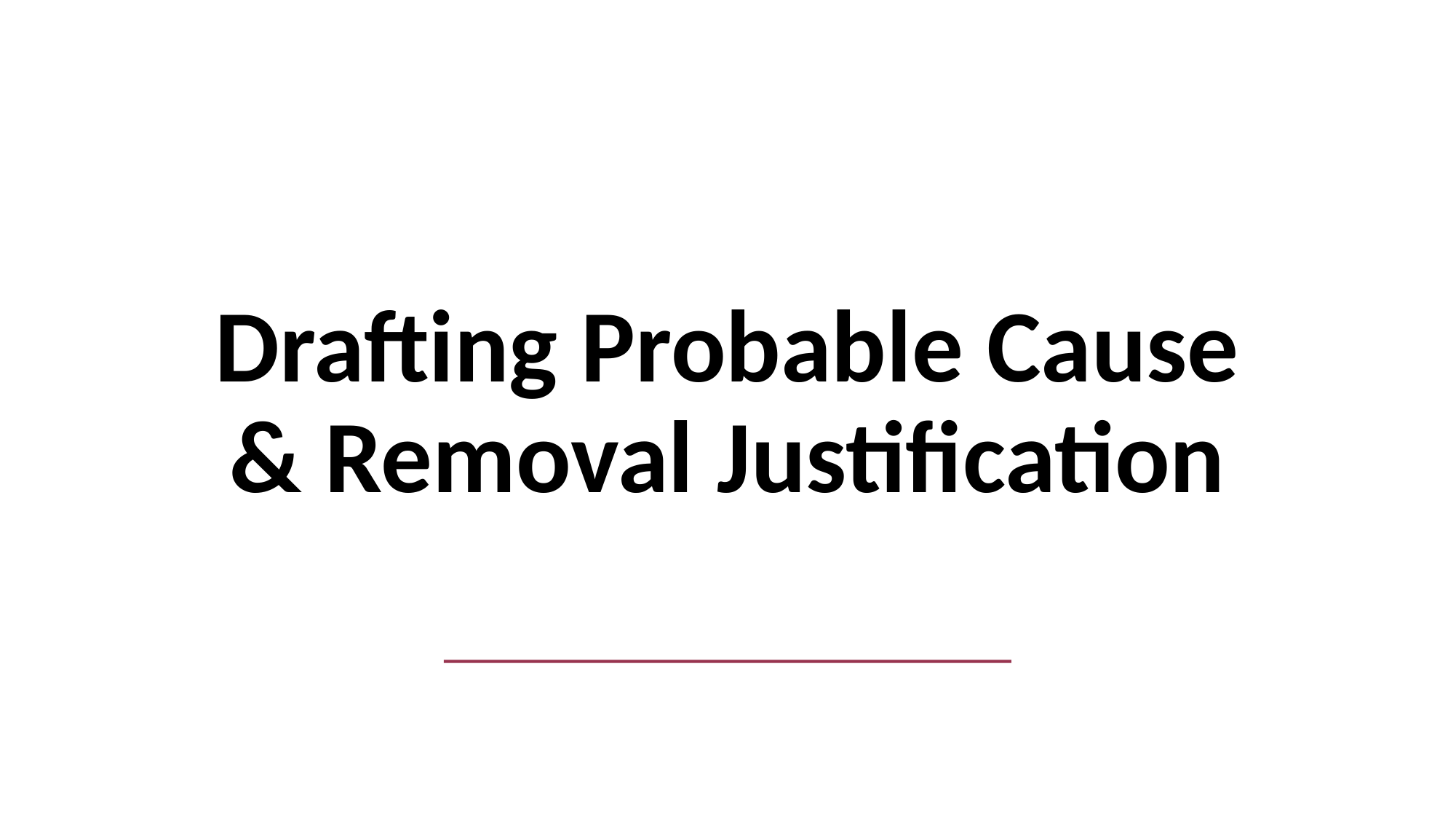

# Drafting Probable Cause & Removal Justification